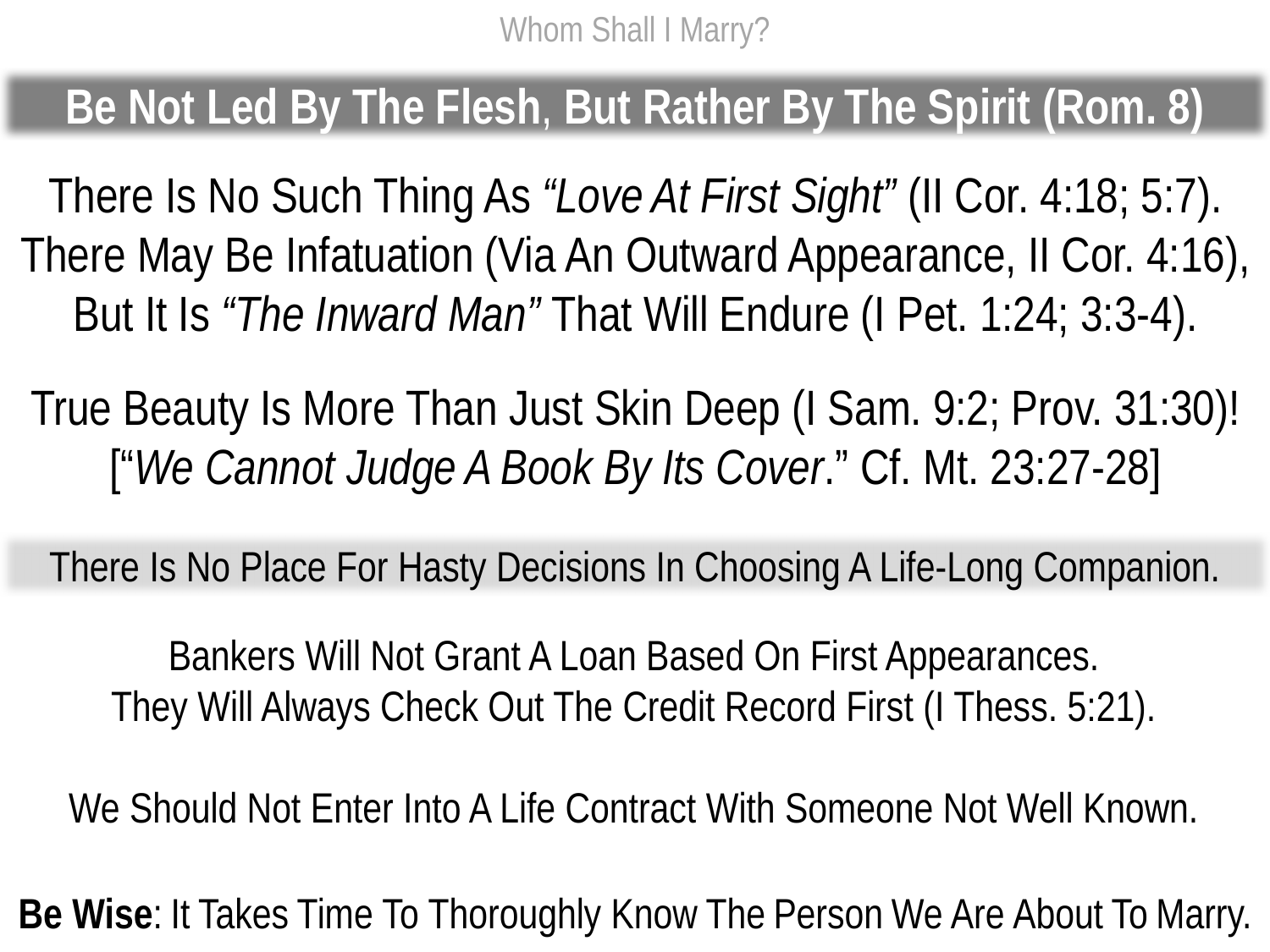

Whom Shall I Marry?
Be Not Led By The Flesh, But Rather By The Spirit (Rom. 8)
There Is No Such Thing As “Love At First Sight” (II Cor. 4:18; 5:7).
There May Be Infatuation (Via An Outward Appearance, II Cor. 4:16),
But It Is “The Inward Man” That Will Endure (I Pet. 1:24; 3:3-4).
True Beauty Is More Than Just Skin Deep (I Sam. 9:2; Prov. 31:30)!
[“We Cannot Judge A Book By Its Cover.” Cf. Mt. 23:27-28]
There Is No Place For Hasty Decisions In Choosing A Life-Long Companion.
Bankers Will Not Grant A Loan Based On First Appearances.
They Will Always Check Out The Credit Record First (I Thess. 5:21).

We Should Not Enter Into A Life Contract With Someone Not Well Known.
Be Wise: It Takes Time To Thoroughly Know The Person We Are About To Marry.